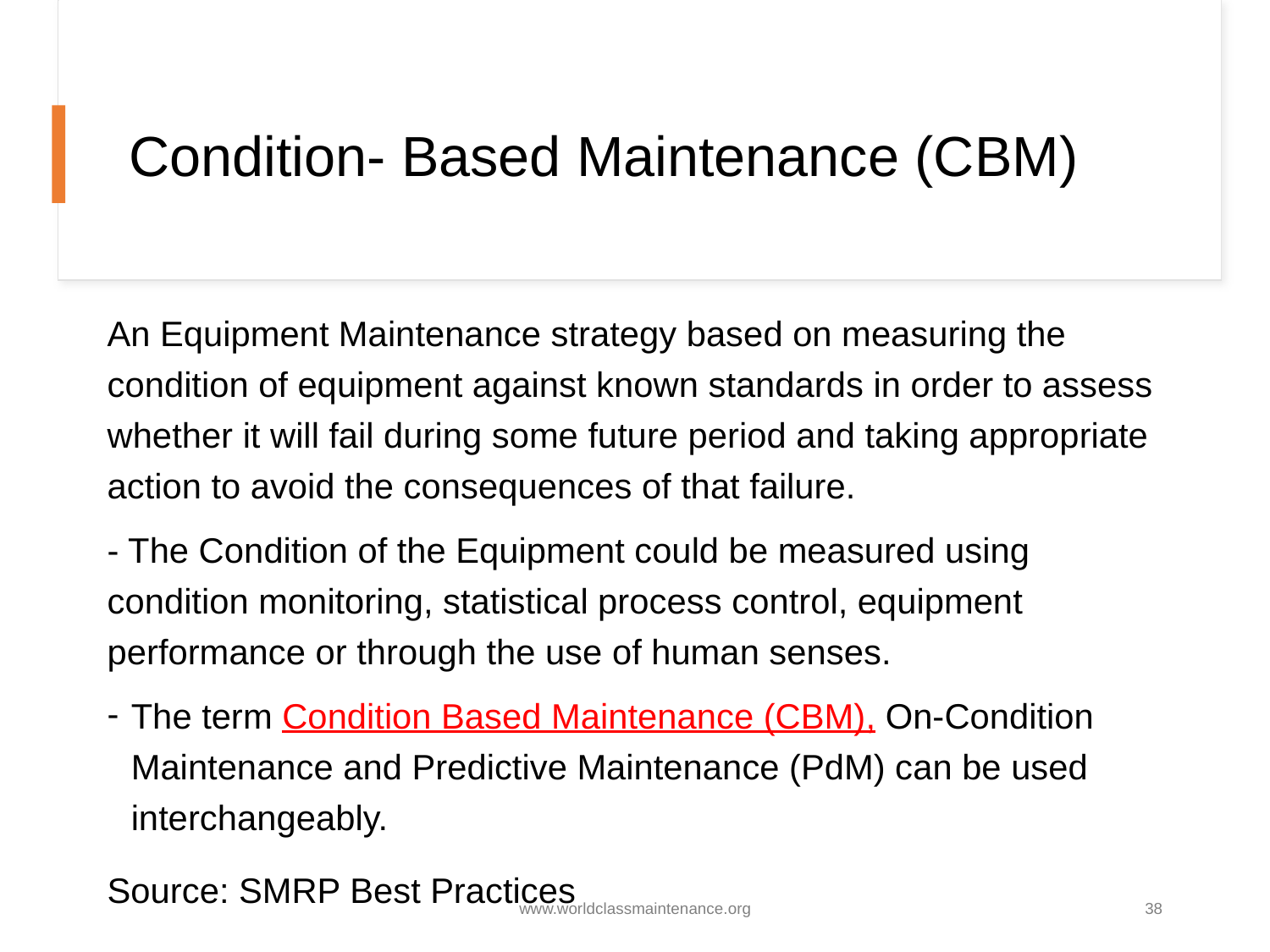

# Condition- Based Maintenance (CBM)

An Equipment Maintenance strategy based on measuring the condition of equipment against known standards in order to assess whether it will fail during some future period and taking appropriate action to avoid the consequences of that failure.
- The Condition of the Equipment could be measured using condition monitoring, statistical process control, equipment performance or through the use of human senses.
The term Condition Based Maintenance (CBM), On-Condition Maintenance and Predictive Maintenance (PdM) can be used interchangeably.
Source: SMRP Best Practices

www.worldclassmaintenance.org
38